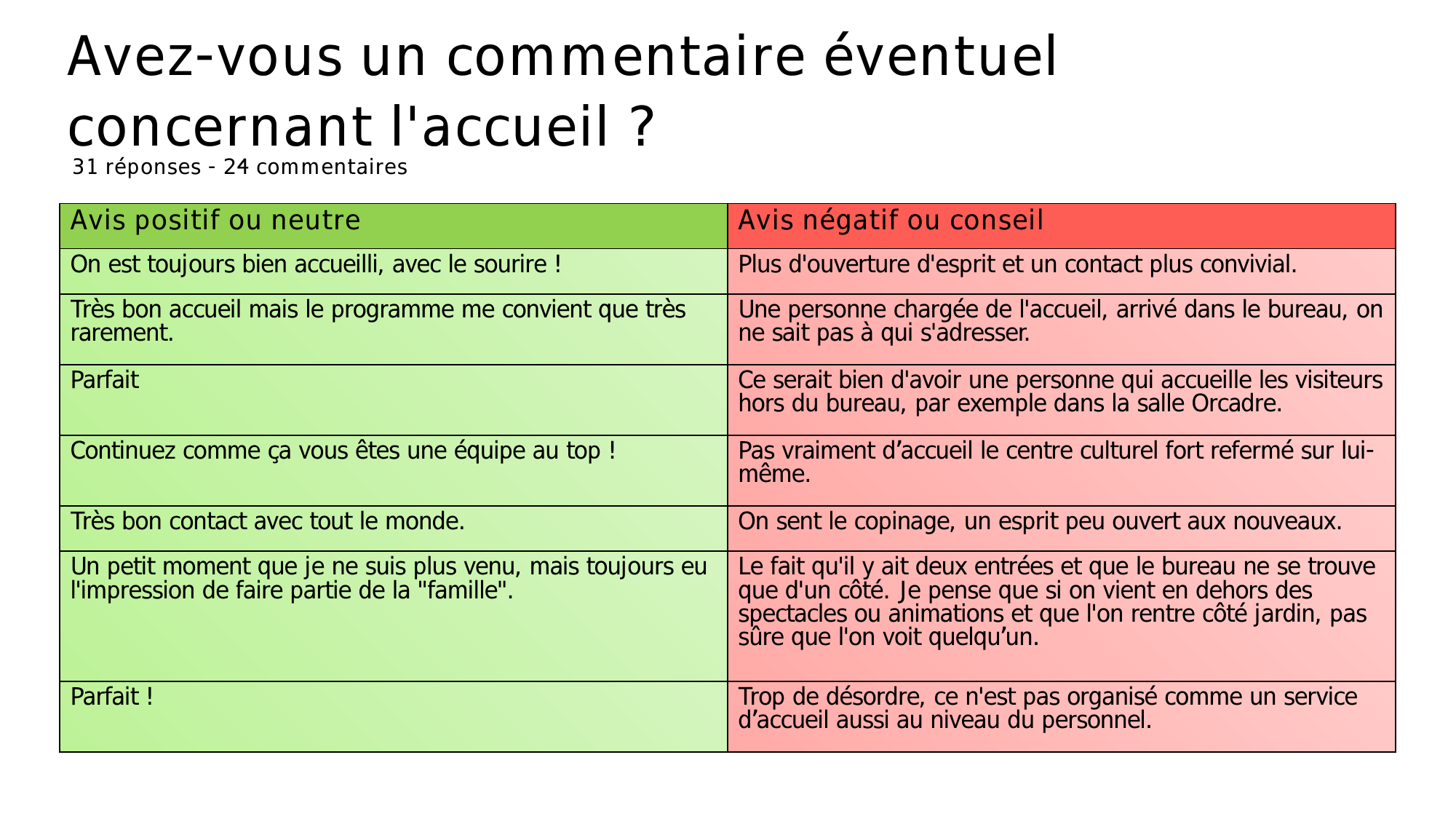

# Avez-vous un commentaire éventuel concernant l'accueil ?
31 réponses - 24 commentaires
| Avis positif ou neutre | Avis négatif ou conseil |
| --- | --- |
| On est toujours bien accueilli, avec le sourire ! | Plus d'ouverture d'esprit et un contact plus convivial. |
| Très bon accueil mais le programme me convient que très rarement. | Une personne chargée de l'accueil, arrivé dans le bureau, on ne sait pas à qui s'adresser. |
| Parfait | Ce serait bien d'avoir une personne qui accueille les visiteurs hors du bureau, par exemple dans la salle Orcadre. |
| Continuez comme ça vous êtes une équipe au top ! | Pas vraiment d’accueil le centre culturel fort refermé sur lui-même. |
| Très bon contact avec tout le monde. | On sent le copinage, un esprit peu ouvert aux nouveaux. |
| Un petit moment que je ne suis plus venu, mais toujours eu l'impression de faire partie de la "famille". | Le fait qu'il y ait deux entrées et que le bureau ne se trouve que d'un côté. Je pense que si on vient en dehors des spectacles ou animations et que l'on rentre côté jardin, pas sûre que l'on voit quelqu’un. |
| Parfait ! | Trop de désordre, ce n'est pas organisé comme un service d’accueil aussi au niveau du personnel. |